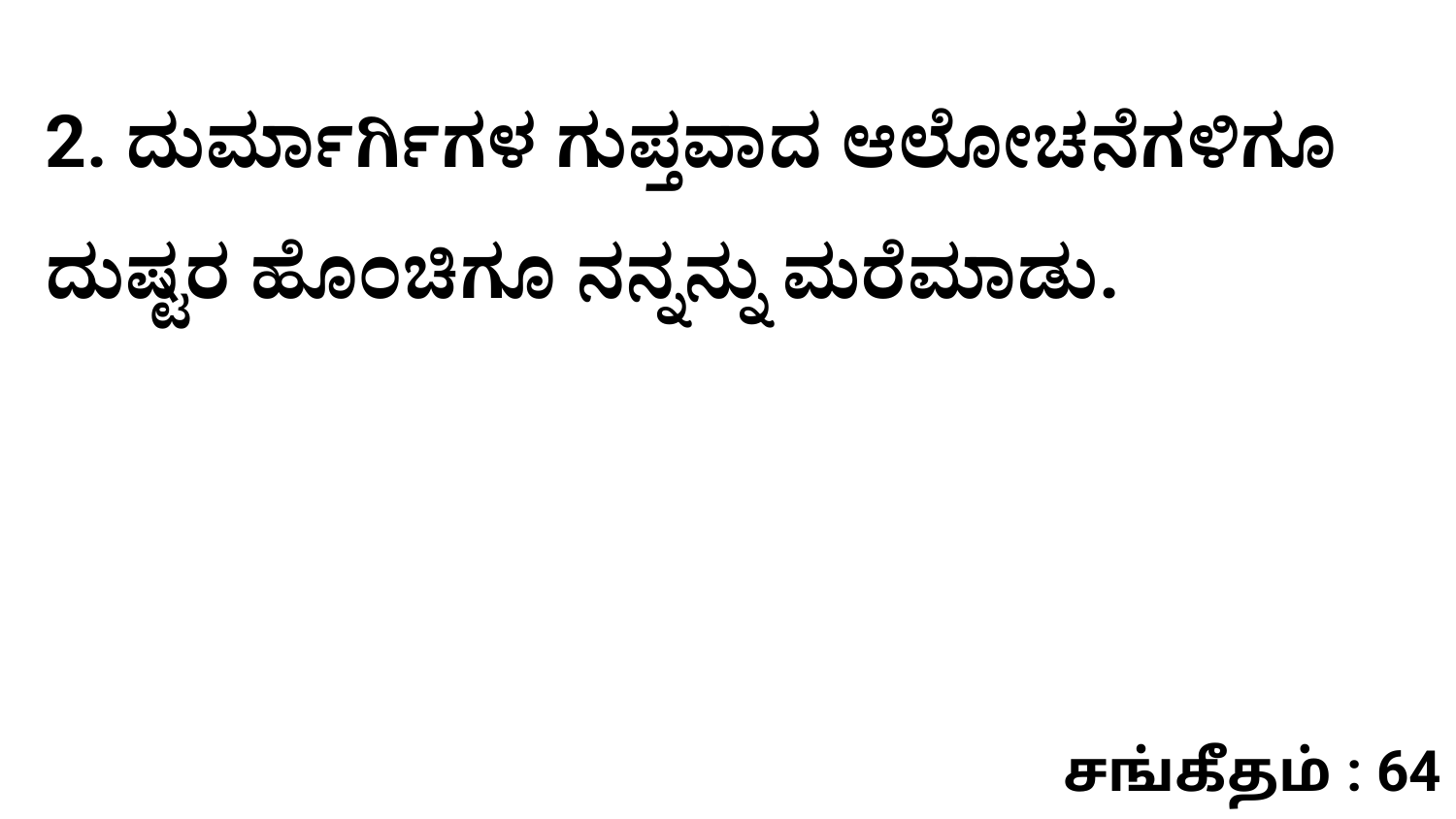

2. ದುರ್ಮಾರ್ಗಿಗಳ ಗುಪ್ತವಾದ ಆಲೋಚನೆಗಳಿಗೂ ದುಷ್ಟರ ಹೊಂಚಿಗೂ ನನ್ನನ್ನು ಮರೆಮಾಡು.
சங்கீதம் : 64